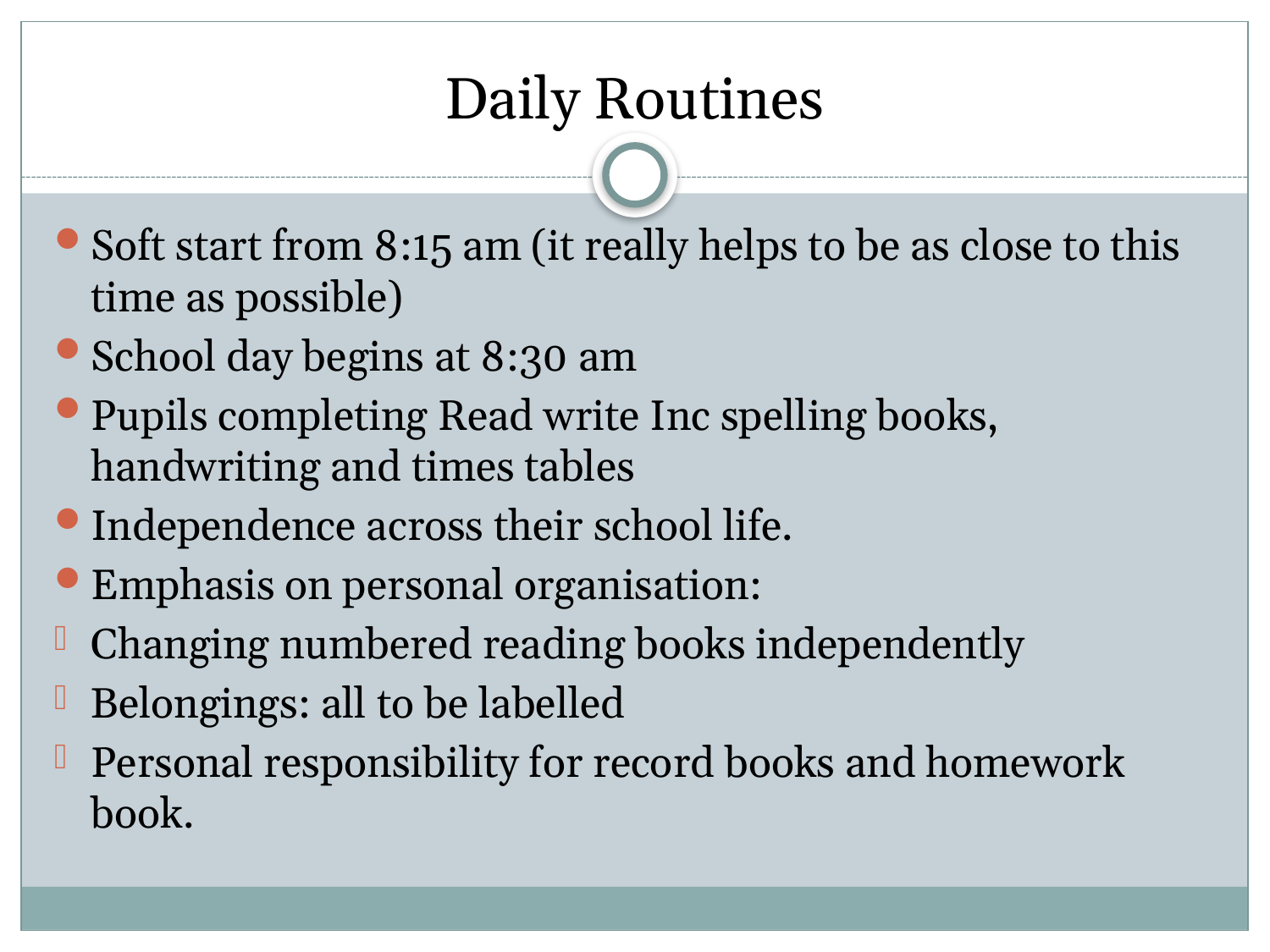

# Daily Routines
Soft start from 8:15 am (it really helps to be as close to this time as possible)
School day begins at 8:30 am
Pupils completing Read write Inc spelling books, handwriting and times tables
Independence across their school life.
Emphasis on personal organisation:
Changing numbered reading books independently
Belongings: all to be labelled
Personal responsibility for record books and homework book.